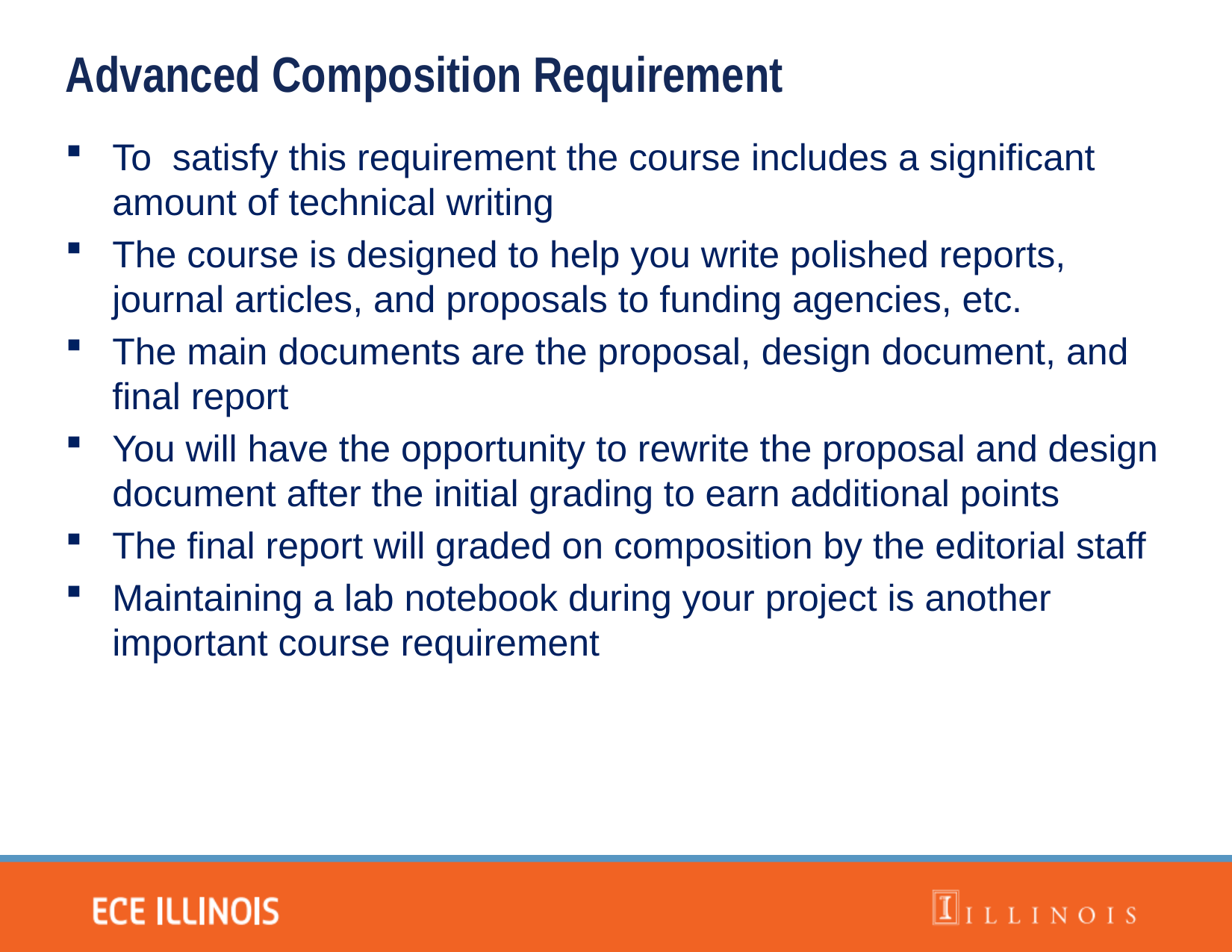

Advanced Composition Requirement
To  satisfy this requirement the course includes a significant amount of technical writing
The course is designed to help you write polished reports, journal articles, and proposals to funding agencies, etc.
The main documents are the proposal, design document, and final report
You will have the opportunity to rewrite the proposal and design document after the initial grading to earn additional points
The final report will graded on composition by the editorial staff
Maintaining a lab notebook during your project is another important course requirement